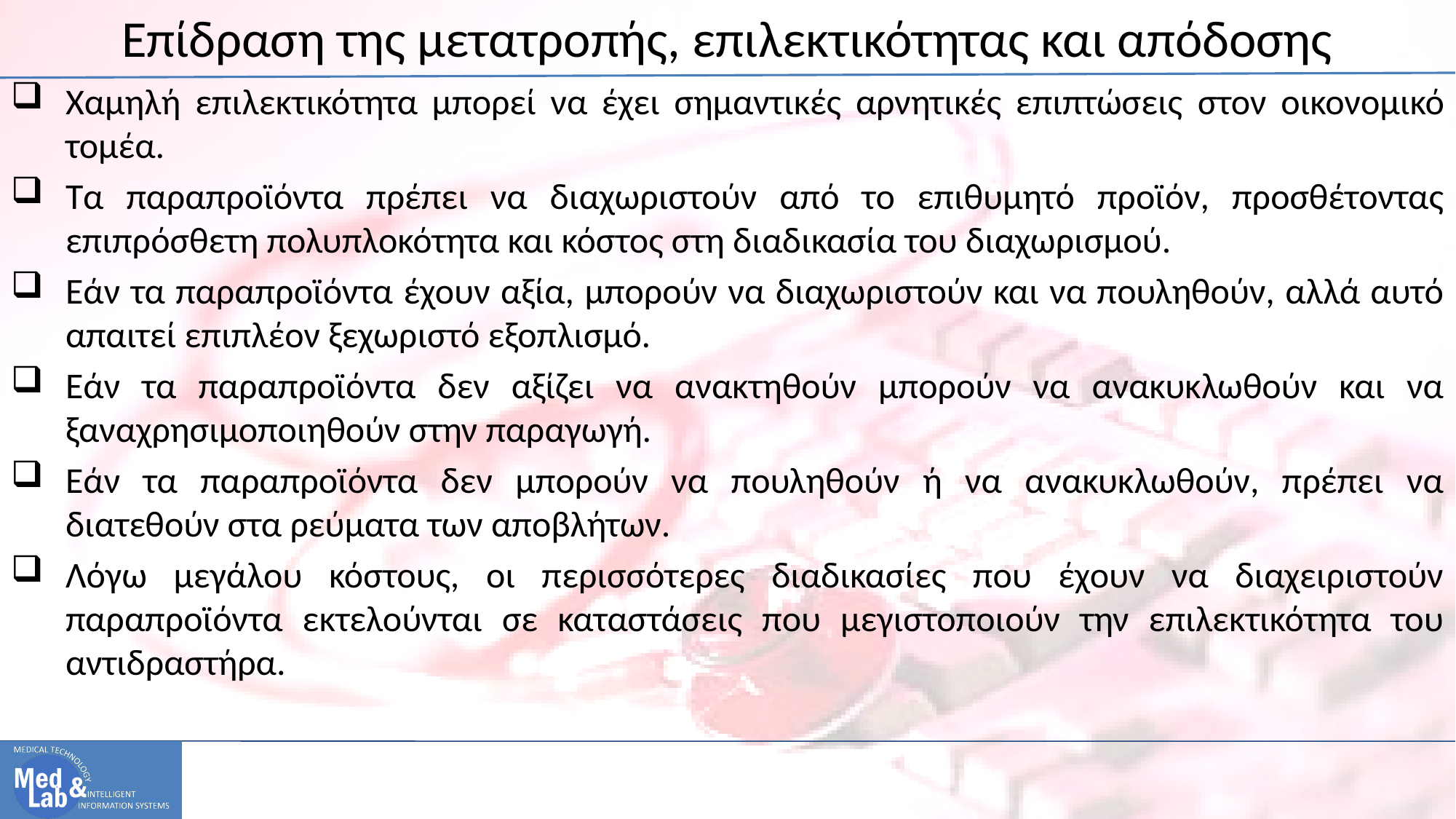

# Επίδραση της μετατροπής, επιλεκτικότητας και απόδοσης
Χαμηλή επιλεκτικότητα μπορεί να έχει σημαντικές αρνητικές επιπτώσεις στον οικονομικό τομέα.
Τα παραπροϊόντα πρέπει να διαχωριστούν από το επιθυμητό προϊόν, προσθέτοντας επιπρόσθετη πολυπλοκότητα και κόστος στη διαδικασία του διαχωρισμού.
Εάν τα παραπροϊόντα έχουν αξία, μπορούν να διαχωριστούν και να πουληθούν, αλλά αυτό απαιτεί επιπλέον ξεχωριστό εξοπλισμό.
Εάν τα παραπροϊόντα δεν αξίζει να ανακτηθούν μπορούν να ανακυκλωθούν και να ξαναχρησιμοποιηθούν στην παραγωγή.
Εάν τα παραπροϊόντα δεν μπορούν να πουληθούν ή να ανακυκλωθούν, πρέπει να διατεθούν στα ρεύματα των αποβλήτων.
Λόγω μεγάλου κόστους, οι περισσότερες διαδικασίες που έχουν να διαχειριστούν παραπροϊόντα εκτελούνται σε καταστάσεις που μεγιστοποιούν την επιλεκτικότητα του αντιδραστήρα.